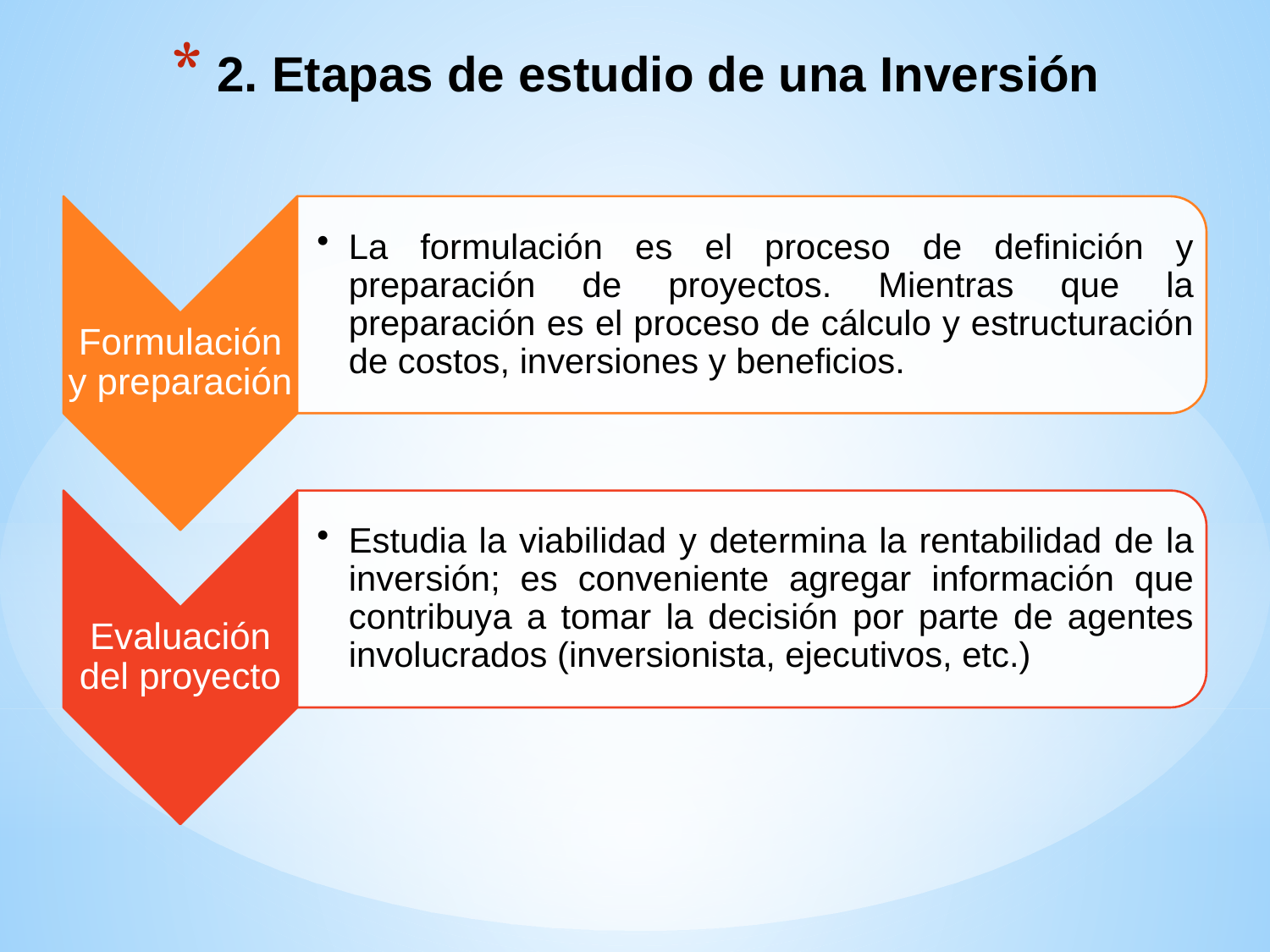

# 2. Etapas de estudio de una Inversión
Formulación y preparación
La formulación es el proceso de definición y preparación de proyectos. Mientras que la preparación es el proceso de cálculo y estructuración de costos, inversiones y beneficios.
Evaluación del proyecto
Estudia la viabilidad y determina la rentabilidad de la inversión; es conveniente agregar información que contribuya a tomar la decisión por parte de agentes involucrados (inversionista, ejecutivos, etc.)